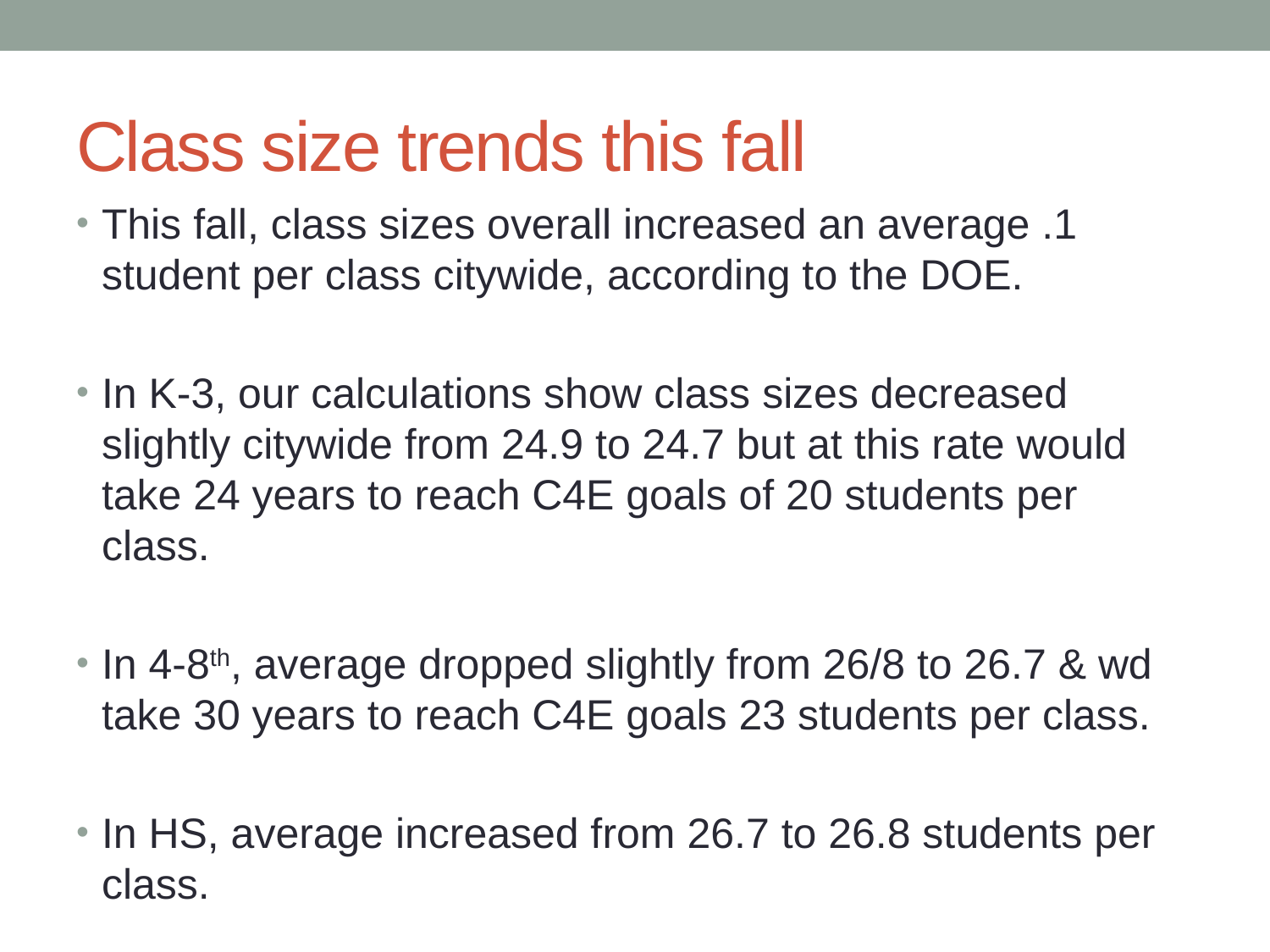

# Class size trends this fall
This fall, class sizes overall increased an average .1 student per class citywide, according to the DOE.

In K-3, our calculations show class sizes decreased slightly citywide from 24.9 to 24.7 but at this rate would take 24 years to reach C4E goals of 20 students per class.

In 4-8th, average dropped slightly from 26/8 to 26.7 & wd take 30 years to reach C4E goals 23 students per class.

In HS, average increased from 26.7 to 26.8 students per class.